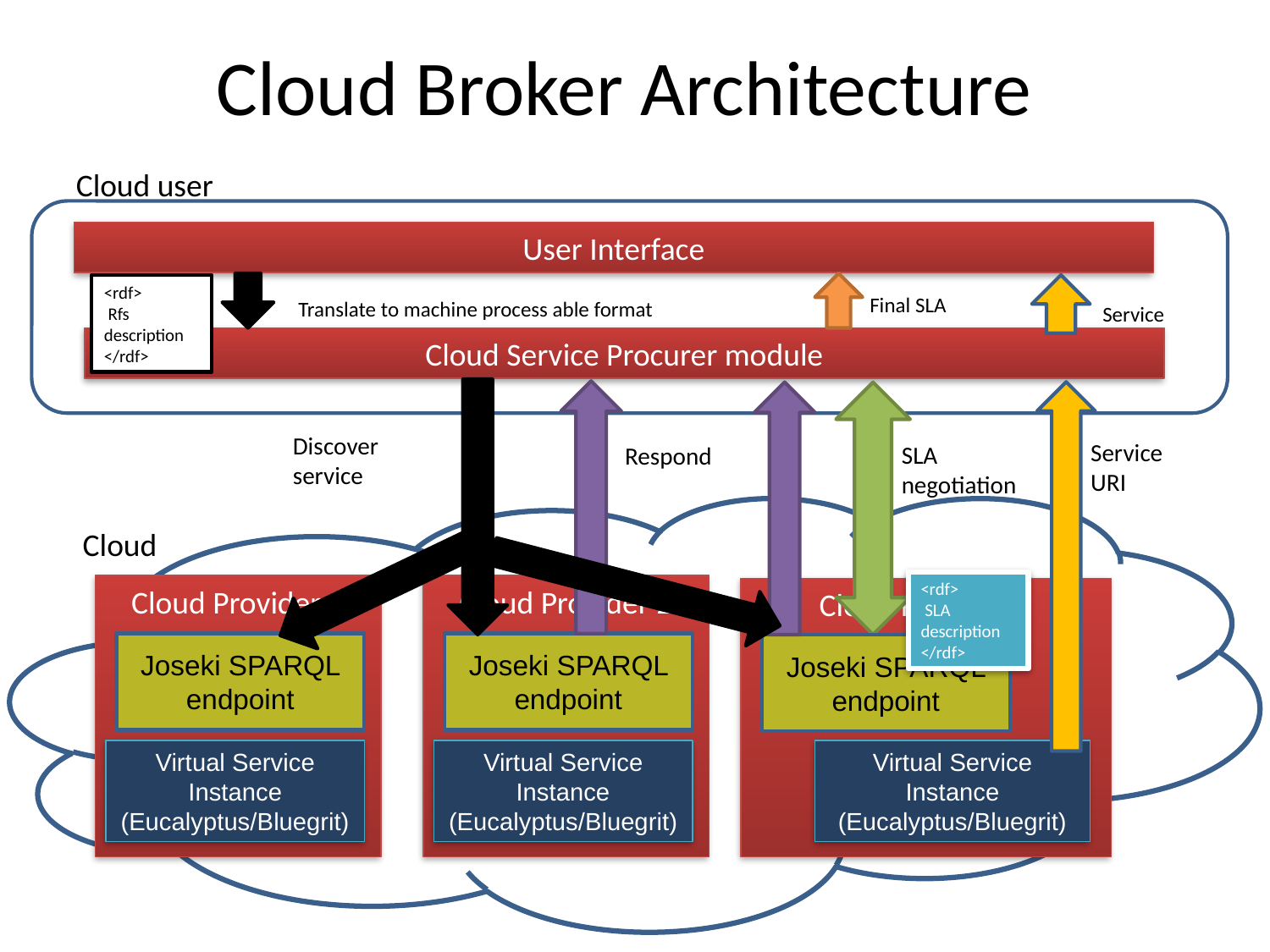

# Cloud Broker Architecture
Cloud user

User Interface

Translate to machine process able format

Final SLA
<rdf>
 Rfs description
</rdf>

Service URI
Service
Cloud Service Procurer module

Discover service

Respond

SLA negotiation

Cloud
<rdf>
 SLA description
</rdf>
Cloud Provider 1
Joseki SPARQL endpoint
Virtual Service Instance
(Eucalyptus/Bluegrit)
Cloud Provider 2
Joseki SPARQL endpoint
Virtual Service Instance
(Eucalyptus/Bluegrit)
Cloud Provider 3
Joseki SPARQL endpoint
Virtual Service Instance
(Eucalyptus/Bluegrit)